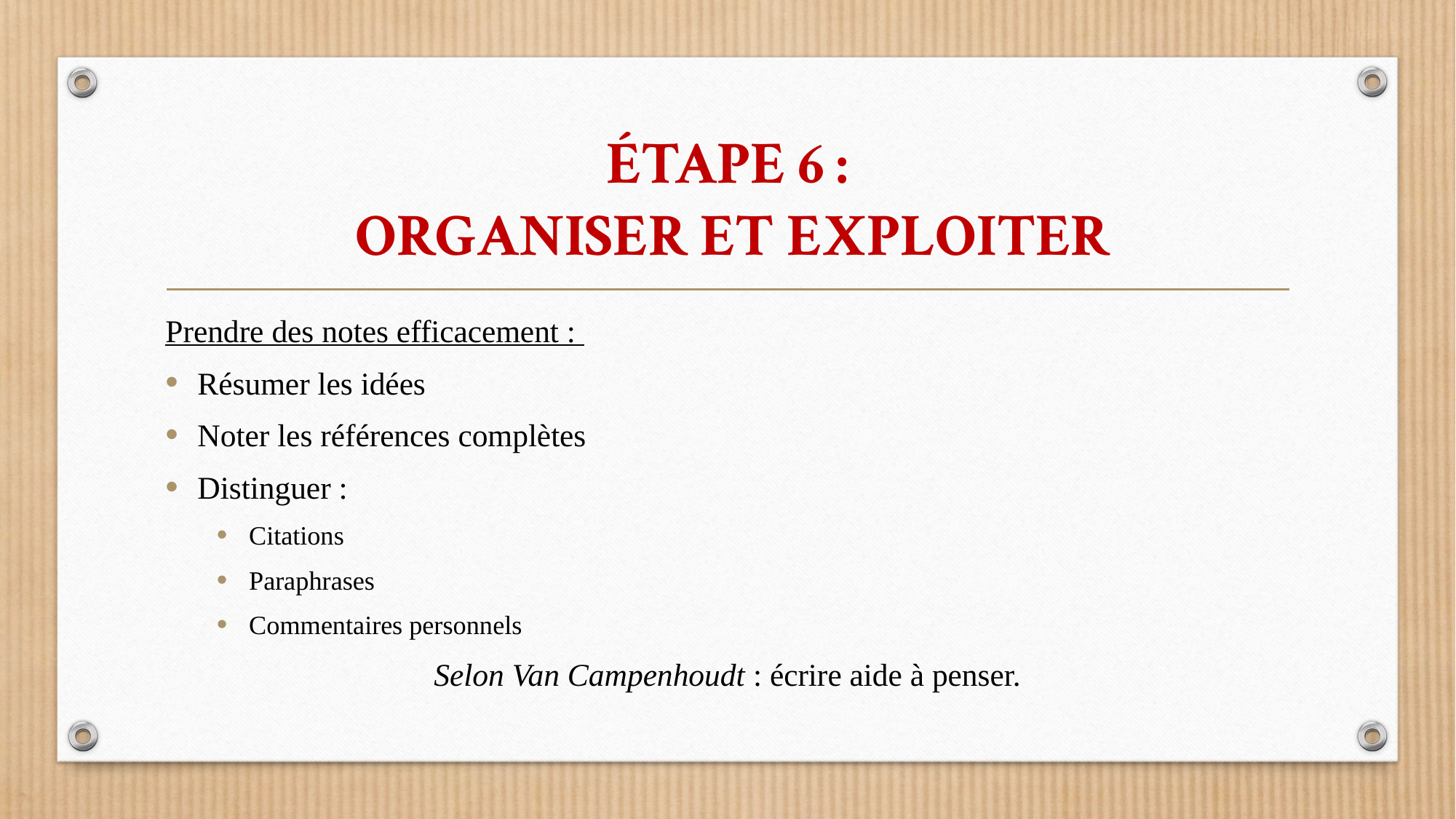

# ÉTAPE 6 : ORGANISER ET EXPLOITER
Prendre des notes efficacement :
Résumer les idées
Noter les références complètes
Distinguer :
Citations
Paraphrases
Commentaires personnels
Selon Van Campenhoudt : écrire aide à penser.